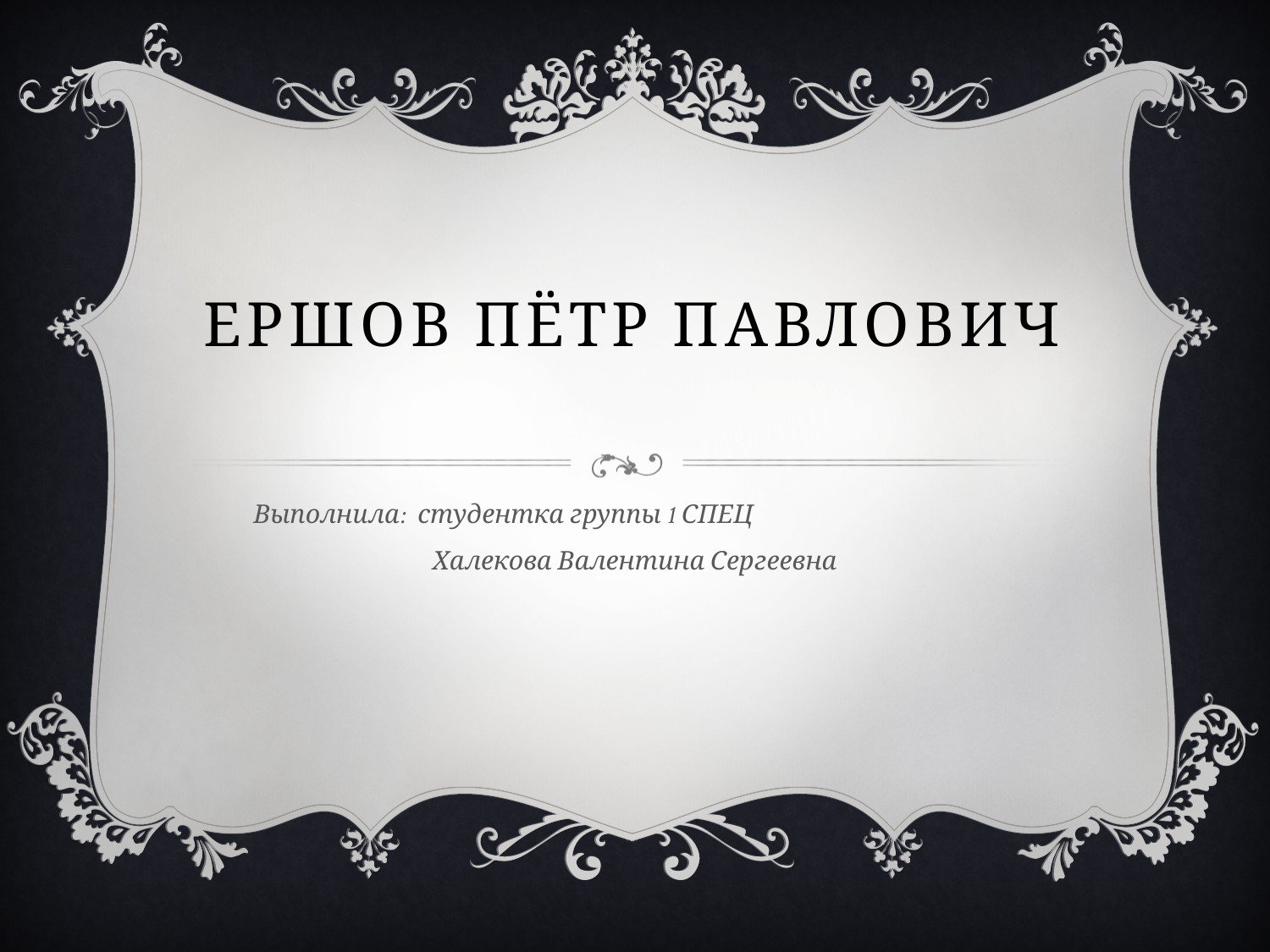

# Ершов Пётр Павлович
Выполнила:  студентка группы 1 СПЕЦ                                               Халекова Валентина Сергеевна